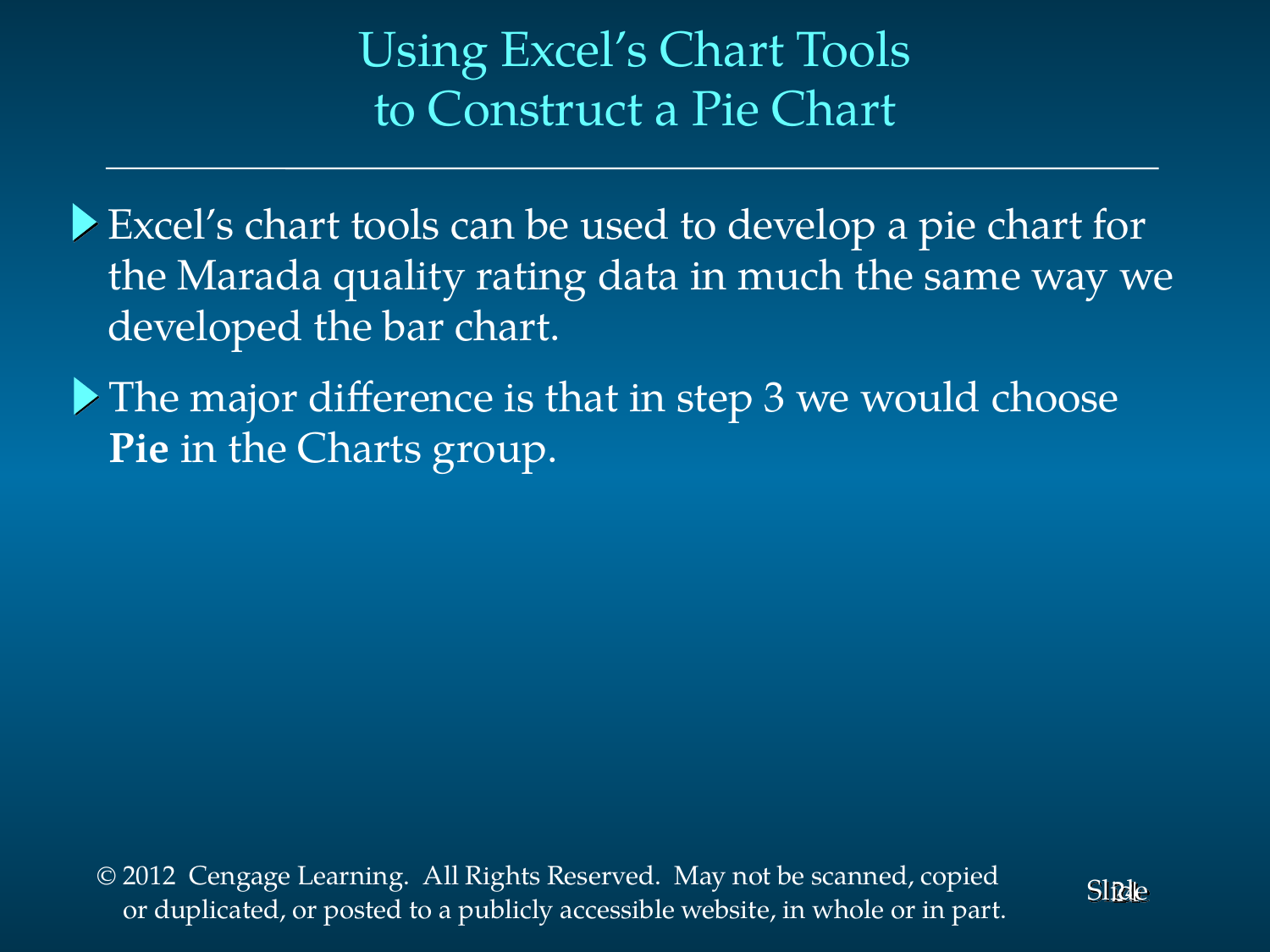

Using Excel’s Chart Tools
to Construct a Pie Chart

Excel’s chart tools can be used to develop a pie chart for
the Marada quality rating data in much the same way we
developed the bar chart.

The major difference is that in step 3 we would choose
Pie in the Charts group.